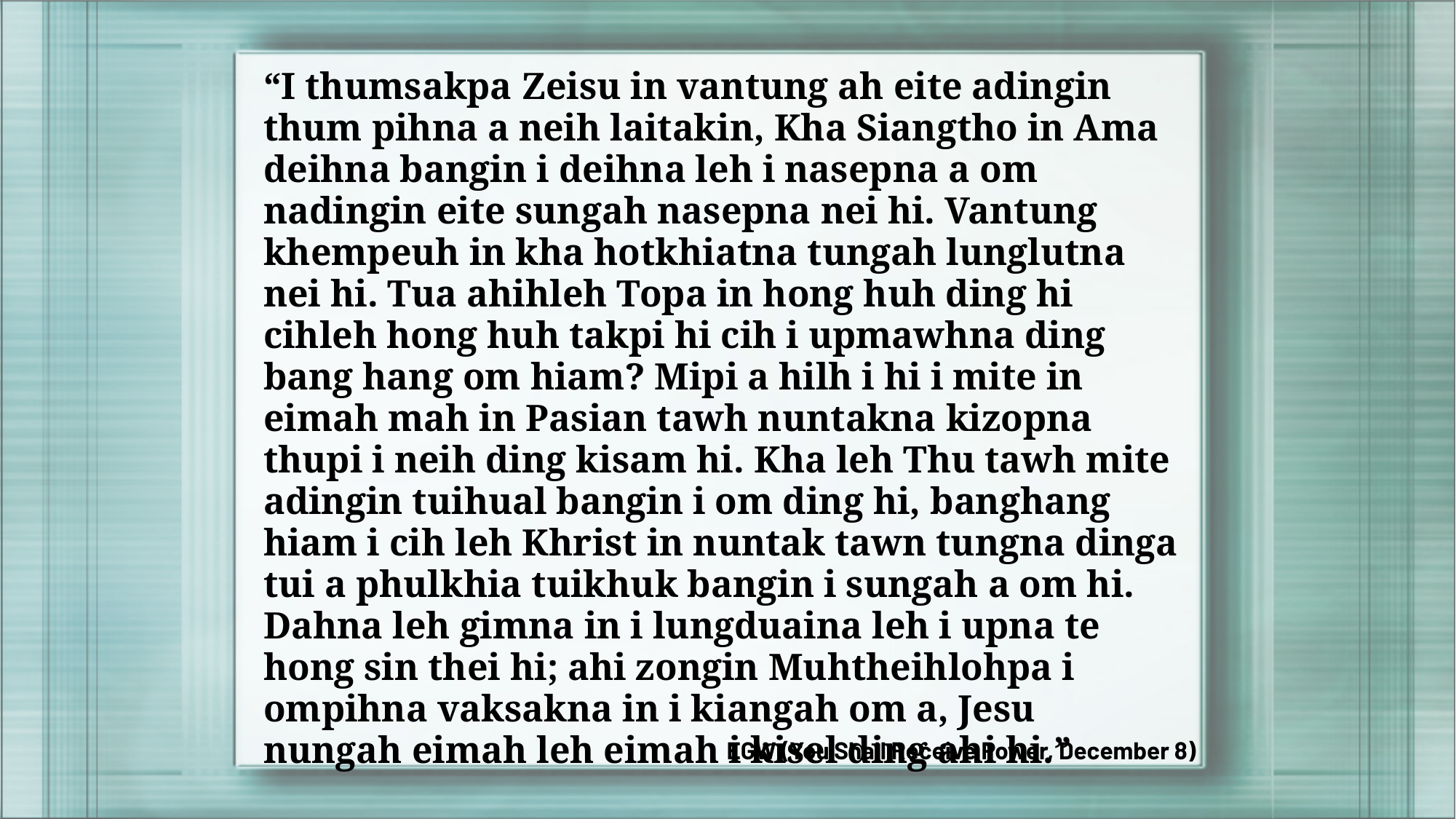

“I thumsakpa Zeisu in vantung ah eite adingin thum pihna a neih laitakin, Kha Siangtho in Ama deihna bangin i deihna leh i nasepna a om nadingin eite sungah nasepna nei hi. Vantung khempeuh in kha hotkhiatna tungah lunglutna nei hi. Tua ahihleh Topa in hong huh ding hi cihleh hong huh takpi hi cih i upmawhna ding bang hang om hiam? Mipi a hilh i hi i mite in eimah mah in Pasian tawh nuntakna kizopna thupi i neih ding kisam hi. Kha leh Thu tawh mite adingin tuihual bangin i om ding hi, banghang hiam i cih leh Khrist in nuntak tawn tungna dinga tui a phulkhia tuikhuk bangin i sungah a om hi. Dahna leh gimna in i lungduaina leh i upna te hong sin thei hi; ahi zongin Muhtheihlohpa i ompihna vaksakna in i kiangah om a, Jesu nungah eimah leh eimah i kisel ding ahi hi.”
EGW (You Shall Receive Power, December 8)